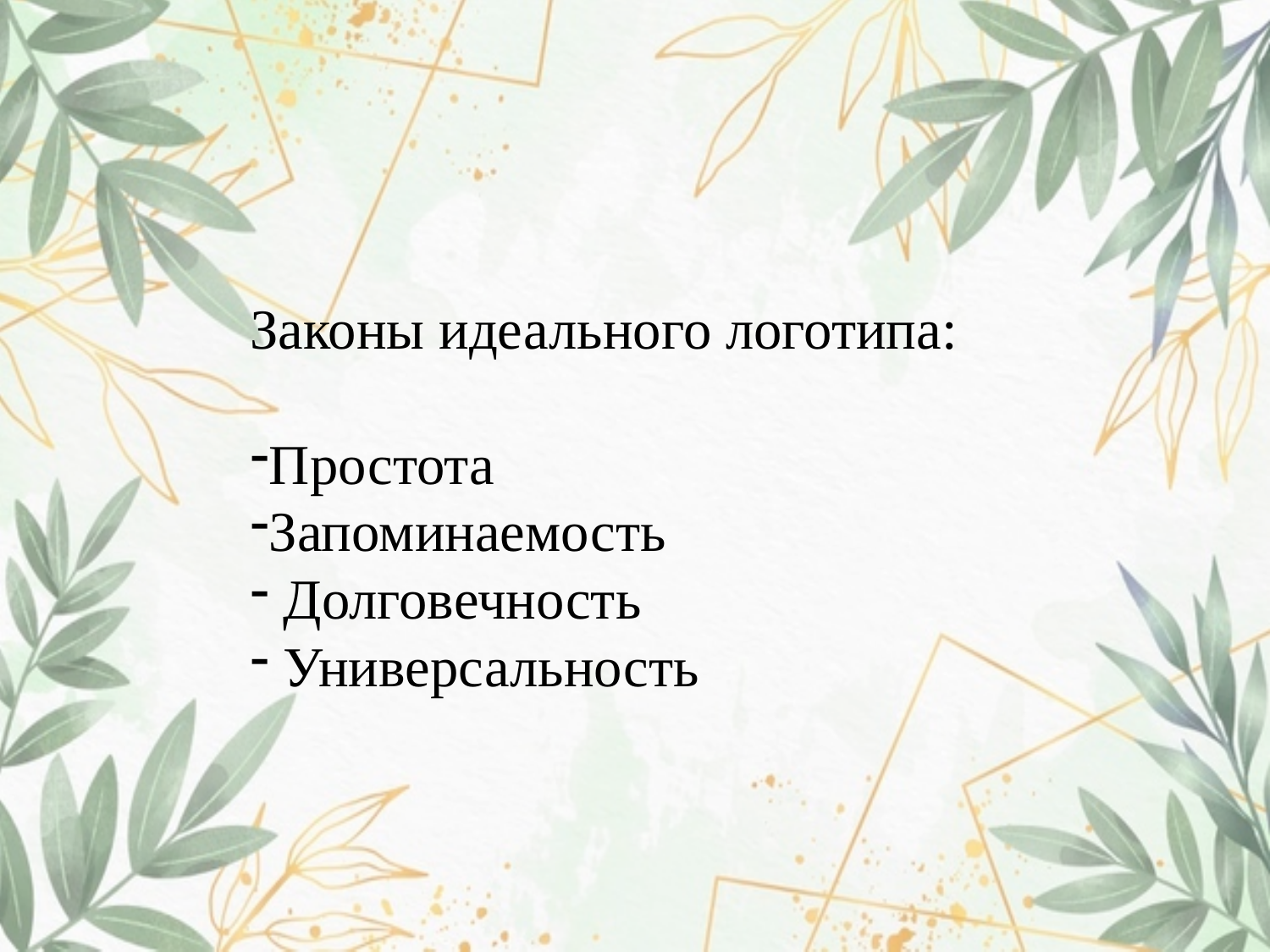

Законы идеального логотипа:

Простота
Запоминаемость
 Долговечность
 Универсальность